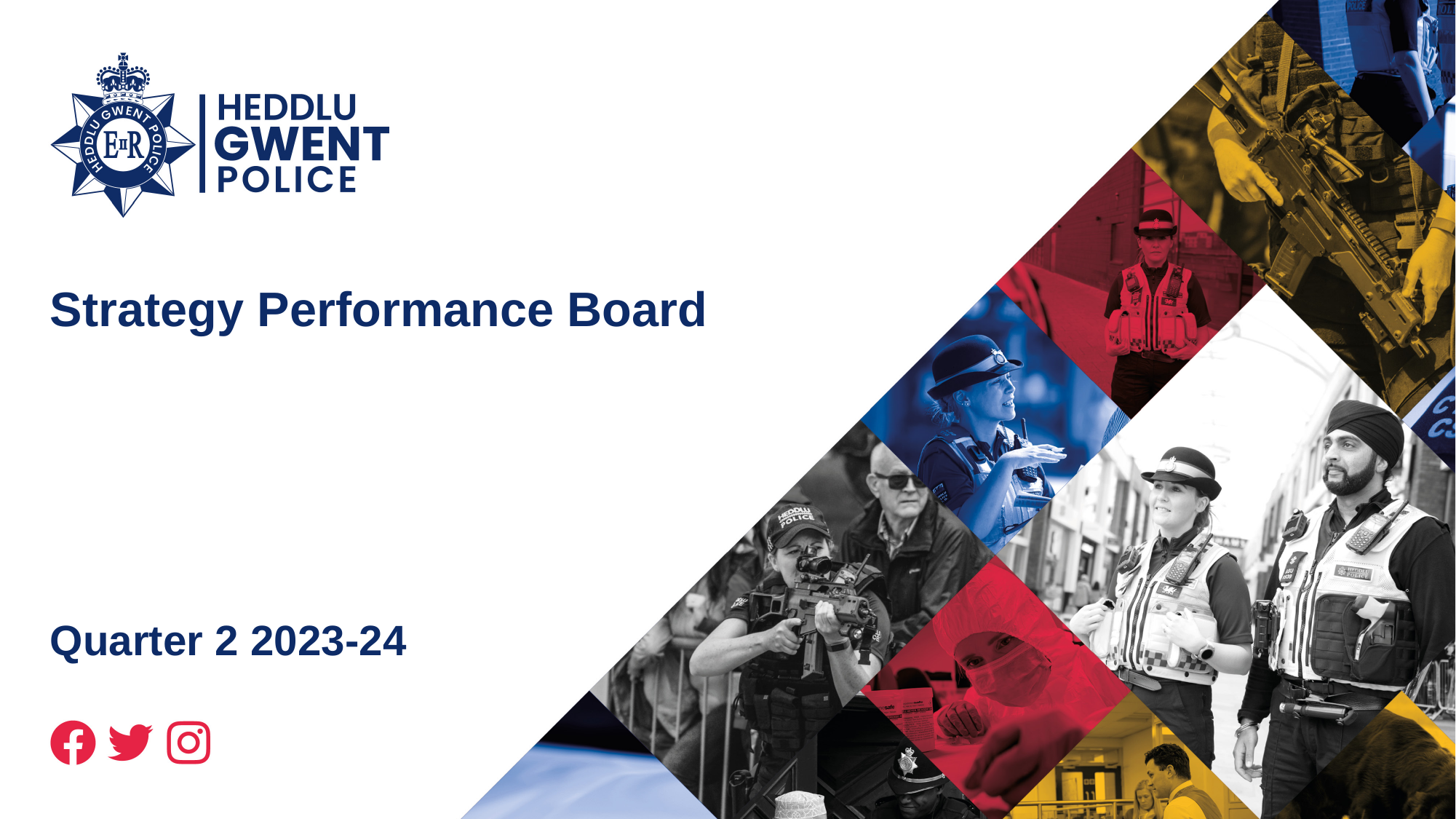

# Strategy Performance Board
Quarter 2 2023-24